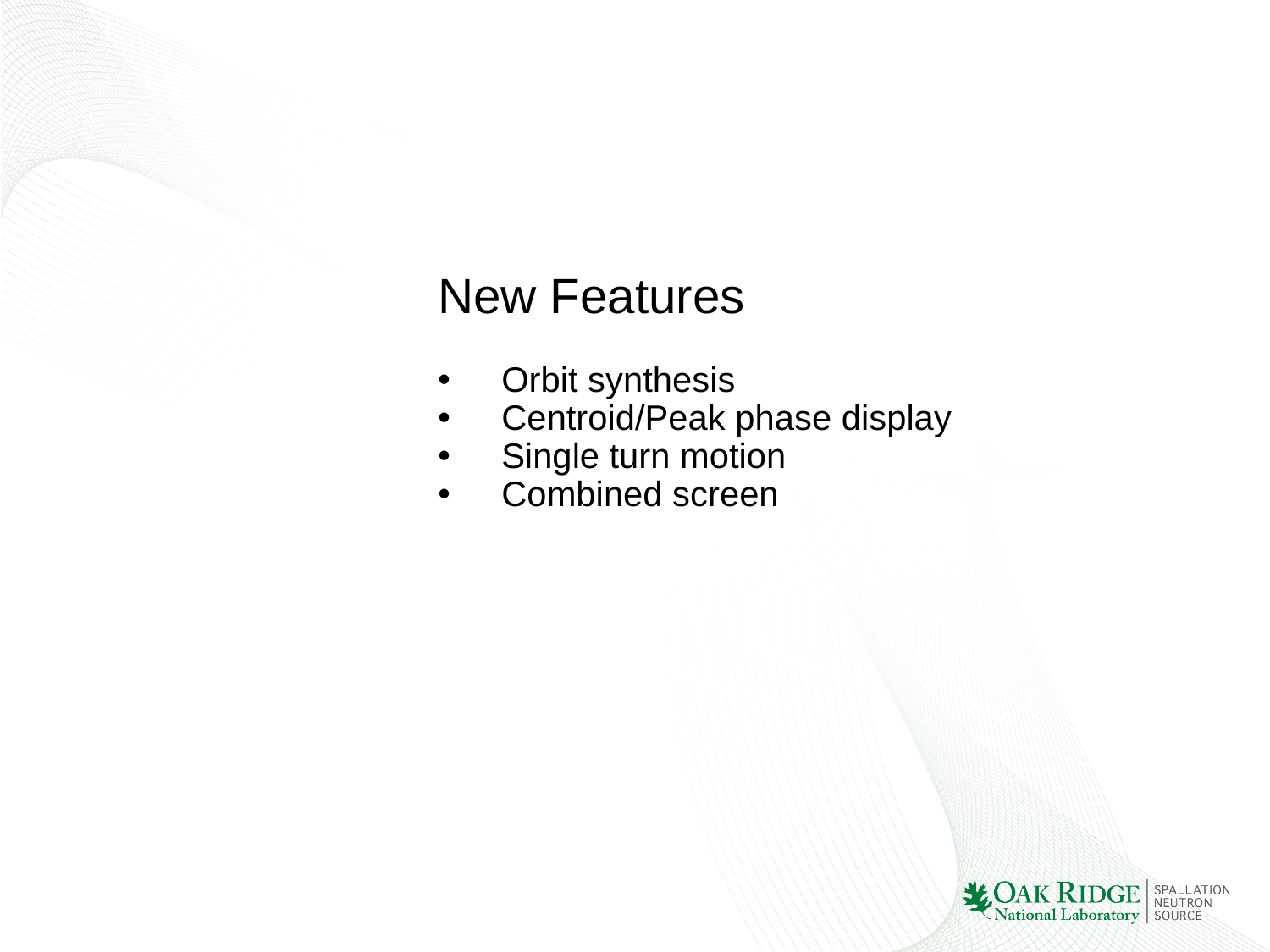

New Features

Orbit synthesis
Centroid/Peak phase display
Single turn motion
Combined screen